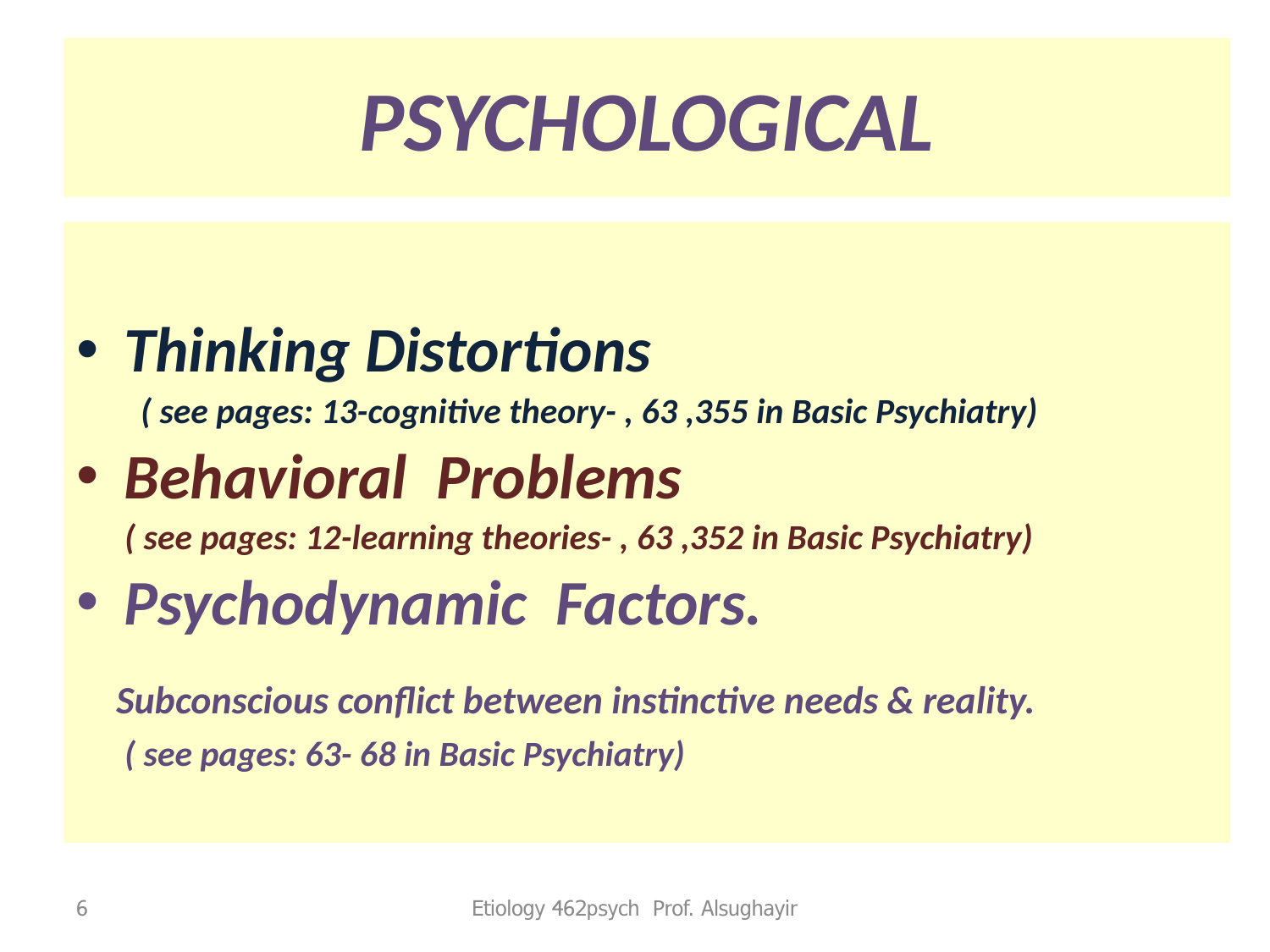

# PSYCHOLOGICAL

Thinking Distortions
        ( see pages: 13-cognitive theory- , 63 ,355 in Basic Psychiatry)
Behavioral  Problems
      ( see pages: 12-learning theories- , 63 ,352 in Basic Psychiatry)
Psychodynamic  Factors.
    Subconscious conflict between instinctive needs & reality.
      ( see pages: 63- 68 in Basic Psychiatry)

6
Etiology 462psych  Prof. Alsughayir